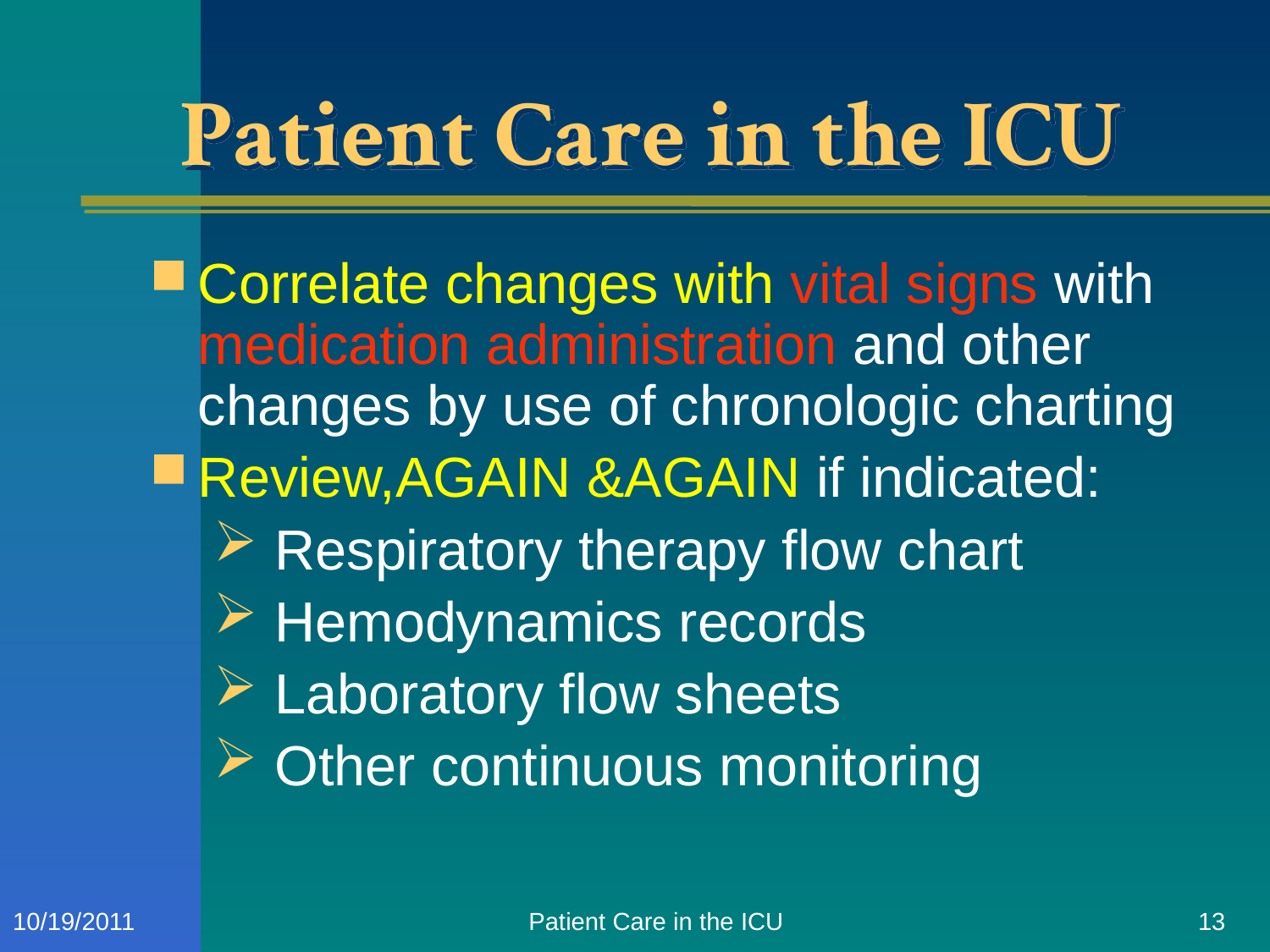

# Patient Care in the ICU
Correlate changes with vital signs with medication administration and other changes by use of chronologic charting
Review,AGAIN &AGAIN if indicated:
 Respiratory therapy flow chart
 Hemodynamics records
 Laboratory flow sheets
 Other continuous monitoring
10/19/2011
Patient Care in the ICU
13